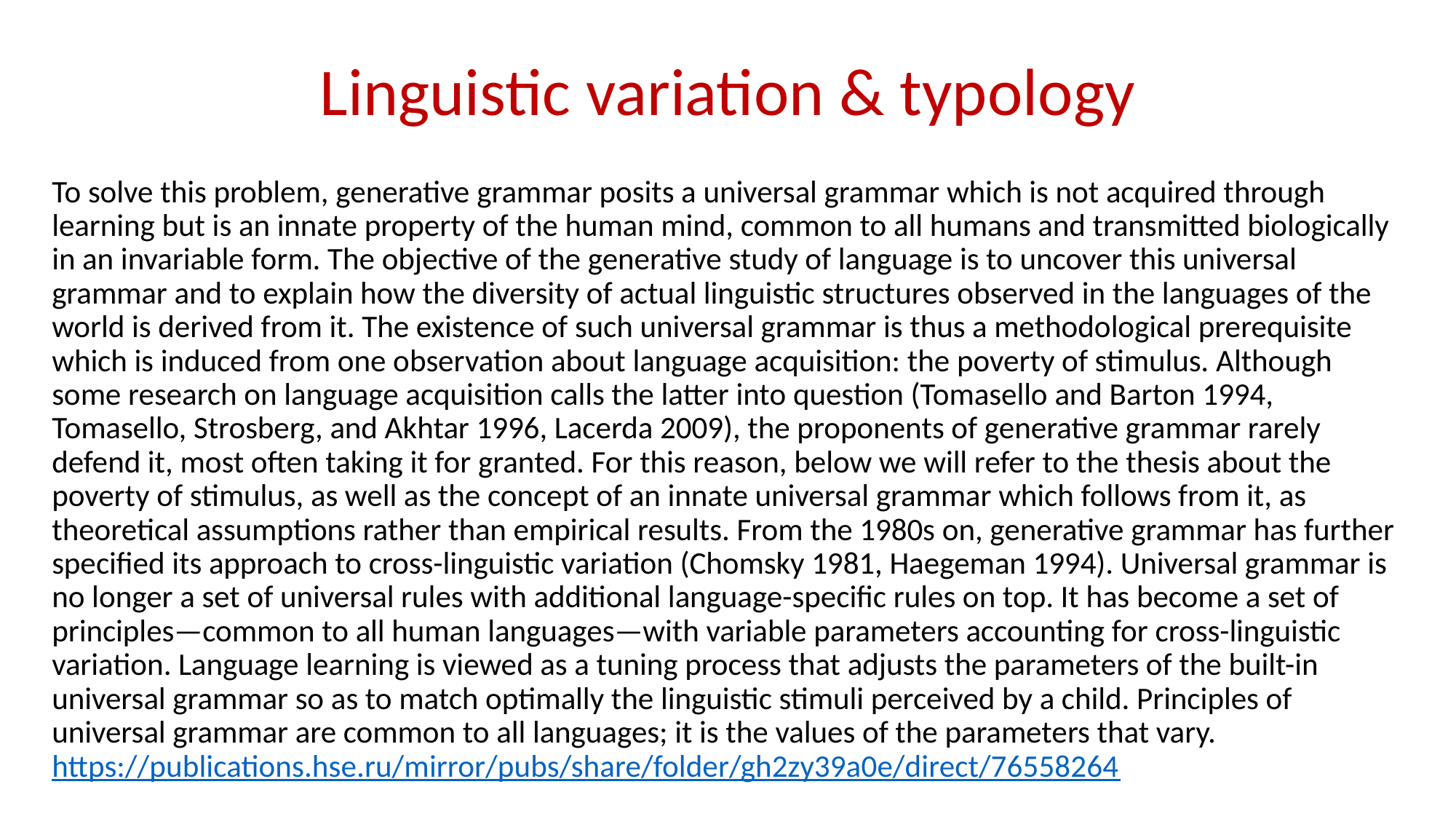

# Linguistic variation & typology
To solve this problem, generative grammar posits a universal grammar which is not acquired through learning but is an innate property of the human mind, common to all humans and transmitted biologically in an invariable form. The objective of the generative study of language is to uncover this universal grammar and to explain how the diversity of actual linguistic structures observed in the languages of the world is derived from it. The existence of such universal grammar is thus a methodological prerequisite which is induced from one observation about language acquisition: the poverty of stimulus. Although some research on language acquisition calls the latter into question (Tomasello and Barton 1994, Tomasello, Strosberg, and Akhtar 1996, Lacerda 2009), the proponents of generative grammar rarely defend it, most often taking it for granted. For this reason, below we will refer to the thesis about the poverty of stimulus, as well as the concept of an innate universal grammar which follows from it, as theoretical assumptions rather than empirical results. From the 1980s on, generative grammar has further specified its approach to cross-linguistic variation (Chomsky 1981, Haegeman 1994). Universal grammar is no longer a set of universal rules with additional language-specific rules on top. It has become a set of principles—common to all human languages—with variable parameters accounting for cross-linguistic variation. Language learning is viewed as a tuning process that adjusts the parameters of the built-in universal grammar so as to match optimally the linguistic stimuli perceived by a child. Principles of universal grammar are common to all languages; it is the values of the parameters that vary. https://publications.hse.ru/mirror/pubs/share/folder/gh2zy39a0e/direct/76558264